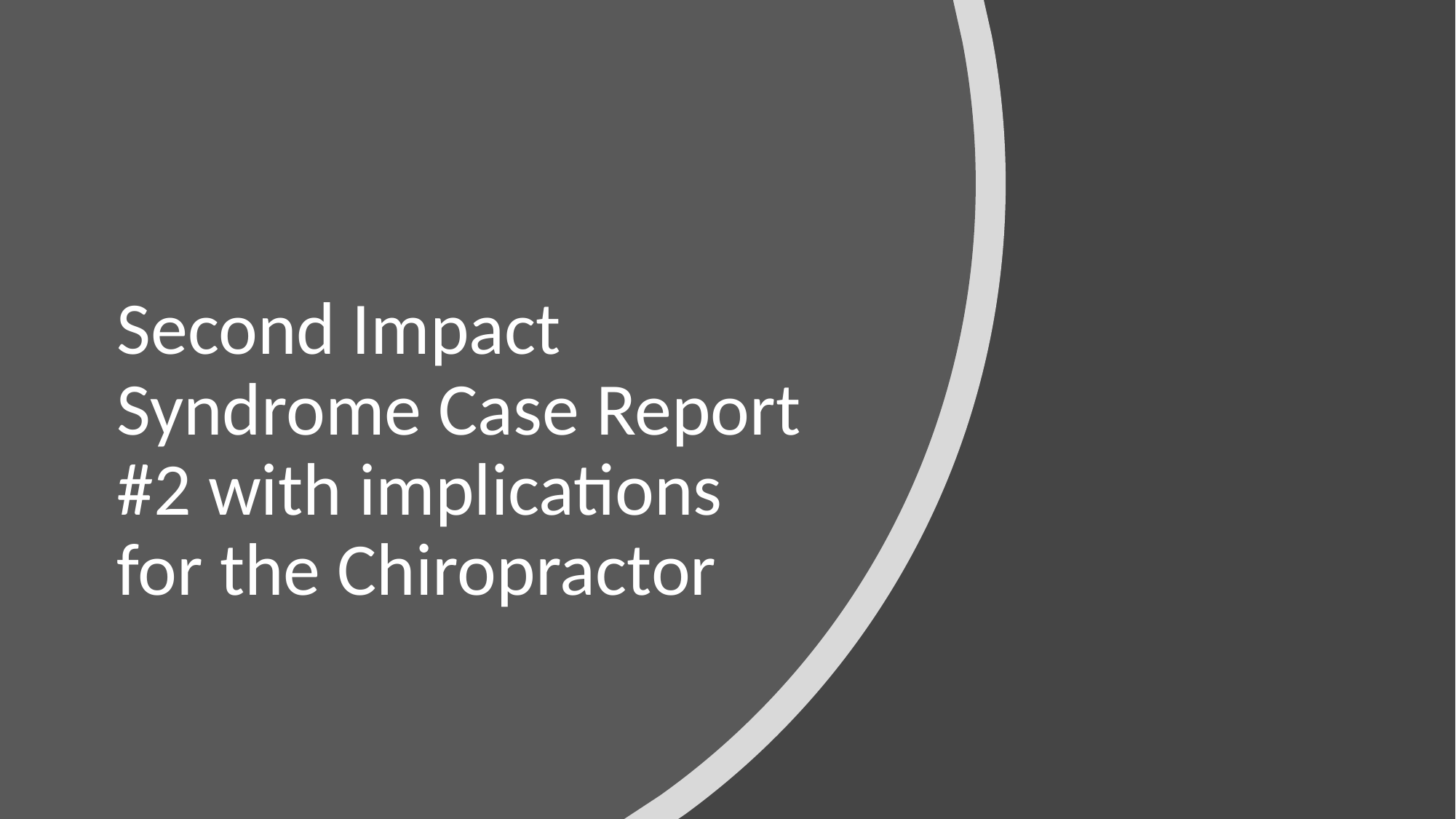

# Second Impact Syndrome Case Report #2 with implications for the Chiropractor